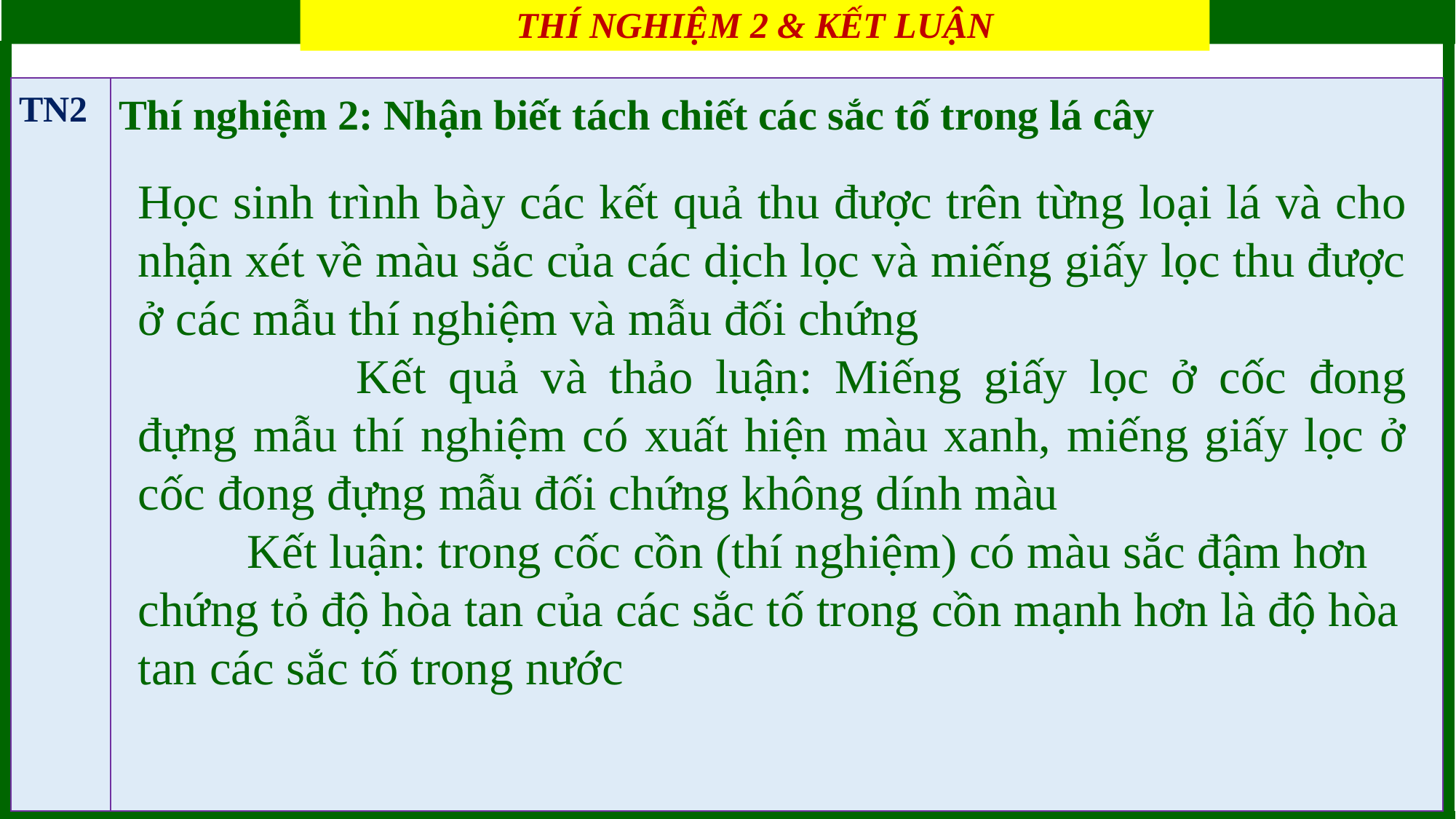

THÍ NGHIỆM 2 & KẾT LUẬN
BÀI 4: QUANG HỢP Ở THỰC VẬT

| TN2 | Thí nghiệm 2: Nhận biết tách chiết các sắc tố trong lá cây |
| --- | --- |
Học sinh trình bày các kết quả thu được trên từng loại lá và cho nhận xét về màu sắc của các dịch lọc và miếng giấy lọc thu được ở các mẫu thí nghiệm và mẫu đối chứng
 		Kết quả và thảo luận: Miếng giấy lọc ở cốc đong đựng mẫu thí nghiệm có xuất hiện màu xanh, miếng giấy lọc ở cốc đong đựng mẫu đối chứng không dính màu
	Kết luận: trong cốc cồn (thí nghiệm) có màu sắc đậm hơn chứng tỏ độ hòa tan của các sắc tố trong cồn mạnh hơn là độ hòa tan các sắc tố trong nước